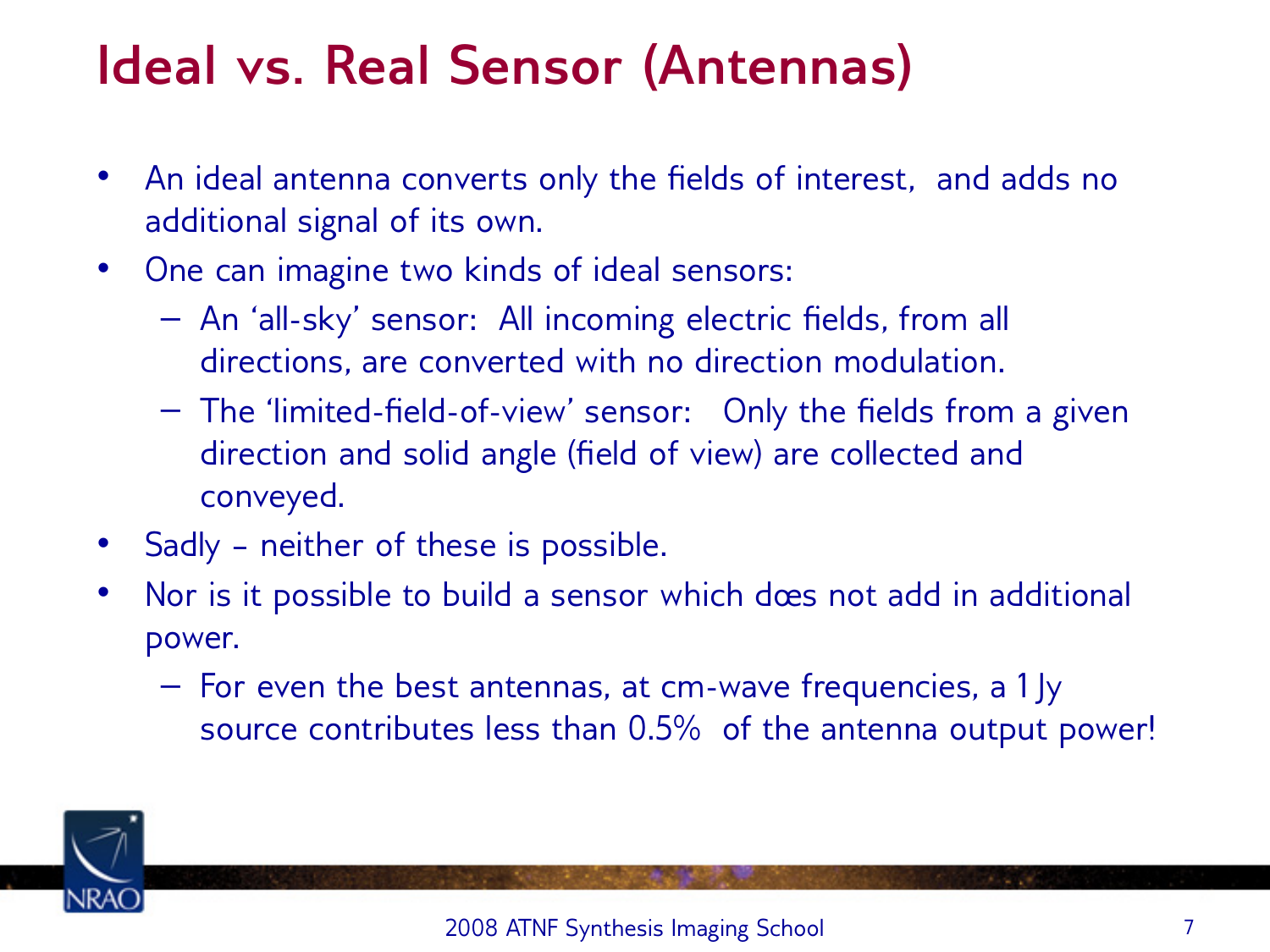

# Ideal vs. Real Sensor (Antennas)
An ideal antenna converts only the fields of interest,  and adds no additional signal of its own.
One can imagine two kinds of ideal sensors:
An ‘all-sky’ sensor:  All incoming electric fields, from all directions, are converted with no direction modulation.
The ‘limited-field-of-view’ sensor:   Only the fields from a given direction and solid angle (field of view) are collected and conveyed.
Sadly – neither of these is possible.
Nor is it possible to build a sensor which does not add in additional power.
For even the best antennas, at cm-wave frequencies, a 1 Jy source contributes less than 0.5%  of the antenna output power!
2008 ATNF Synthesis Imaging School
7